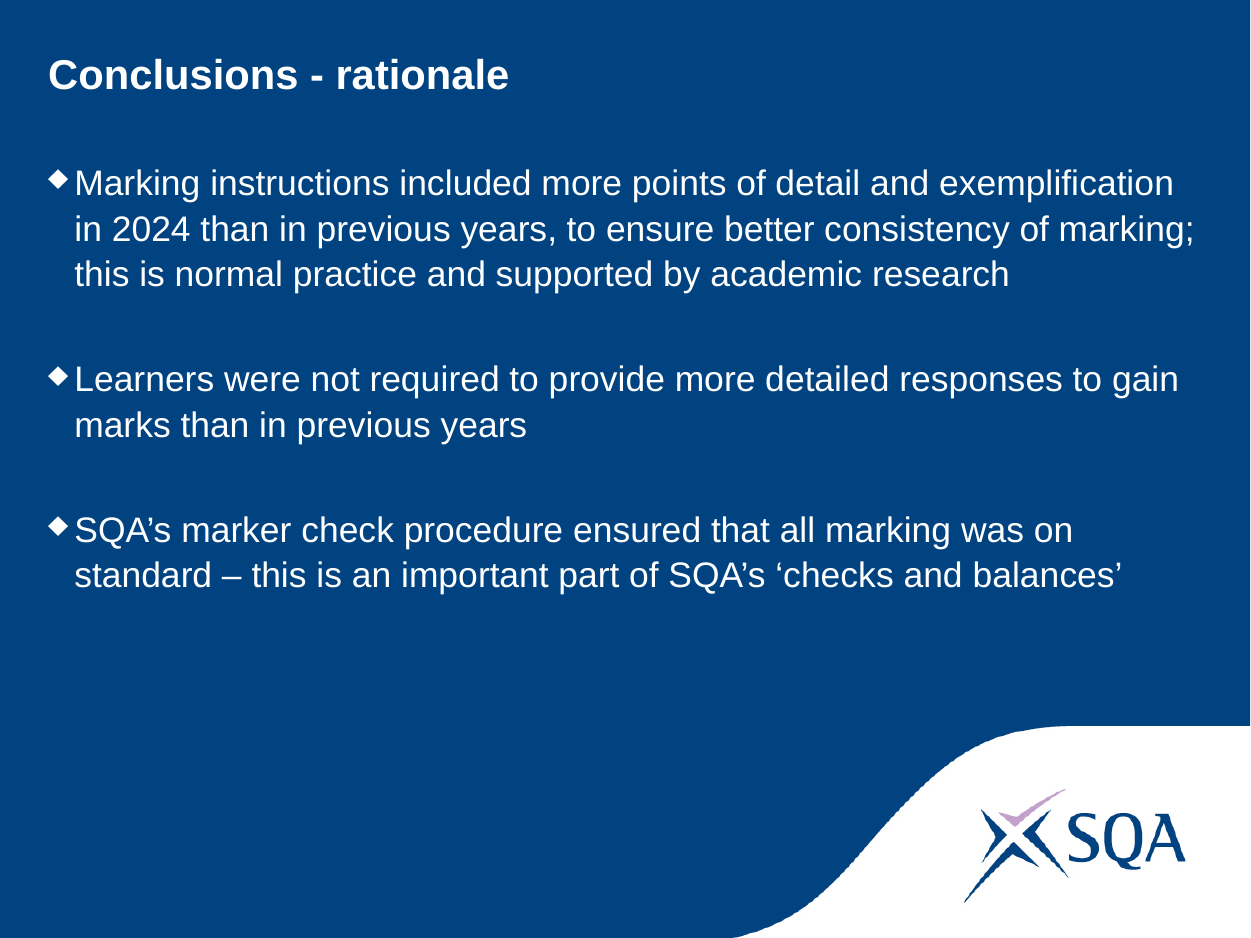

# Conclusions - rationale
Marking instructions included more points of detail and exemplification in 2024 than in previous years, to ensure better consistency of marking; this is normal practice and supported by academic research

Learners were not required to provide more detailed responses to gain marks than in previous years

SQA’s marker check procedure ensured that all marking was on standard – this is an important part of SQA’s ‘checks and balances’